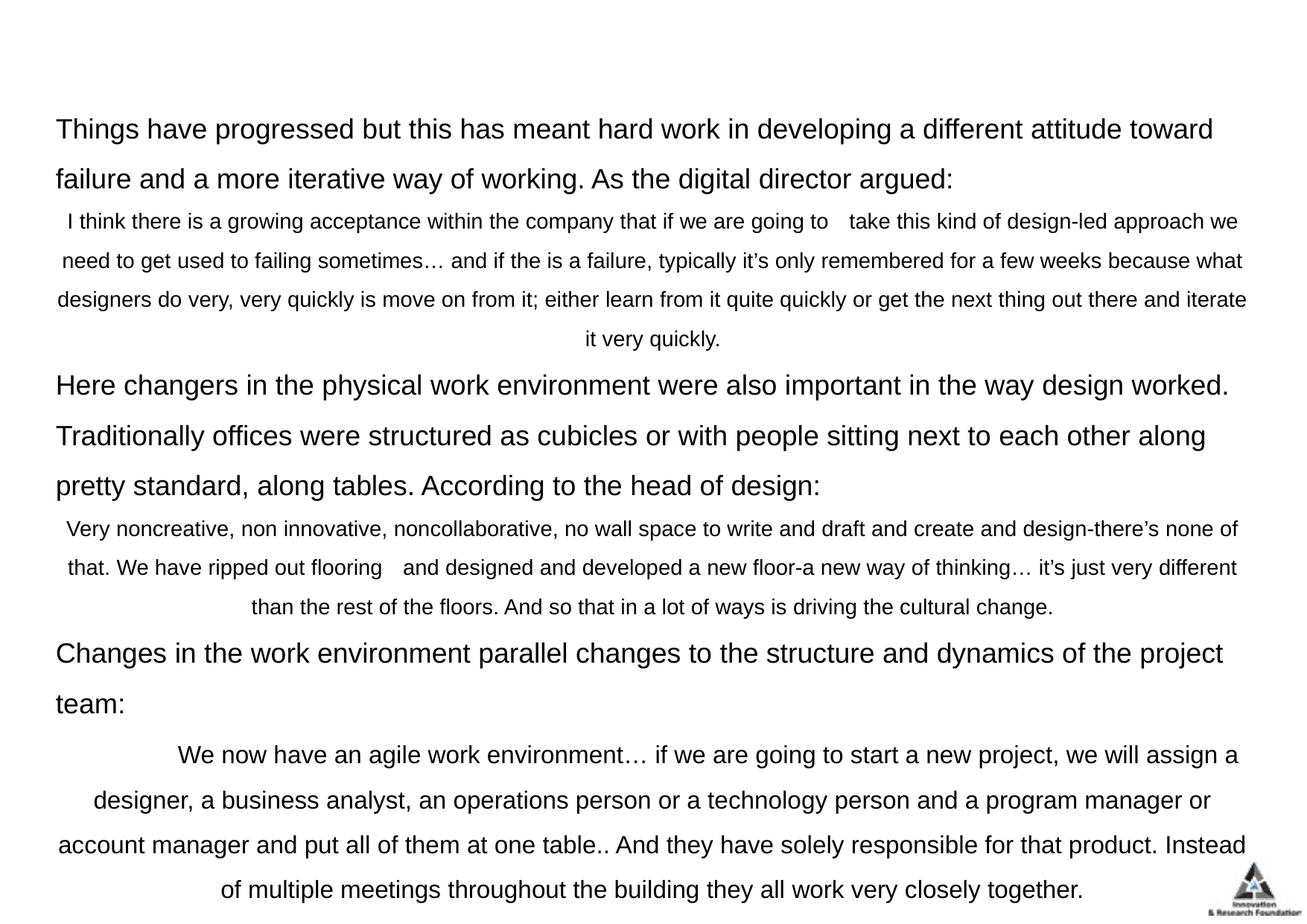

Things have progressed but this has meant hard work in developing a different attitude toward failure and a more iterative way of working. As the digital director argued:
I think there is a growing acceptance within the company that if we are going to 	take this kind of design-led approach we need to get used to failing sometimes… and if the is a failure, typically it’s only remembered for a few weeks because what designers do very, very quickly is move on from it; either learn from it quite quickly or get the next thing out there and iterate it very quickly.
Here changers in the physical work environment were also important in the way design worked. Traditionally offices were structured as cubicles or with people sitting next to each other along pretty standard, along tables. According to the head of design:
Very noncreative, non innovative, noncollaborative, no wall space to write and draft and create and design-there’s none of that. We have ripped out flooring 	and designed and developed a new floor-a new way of thinking… it’s just very different than the rest of the floors. And so that in a lot of ways is driving the cultural change.
Changes in the work environment parallel changes to the structure and dynamics of the project team:
	We now have an agile work environment… if we are going to start a new project, we will assign a designer, a business analyst, an operations person or a technology person and a program manager or account manager and put all of them at one table.. And they have solely responsible for that product. Instead of multiple meetings throughout the building they all work very closely together.